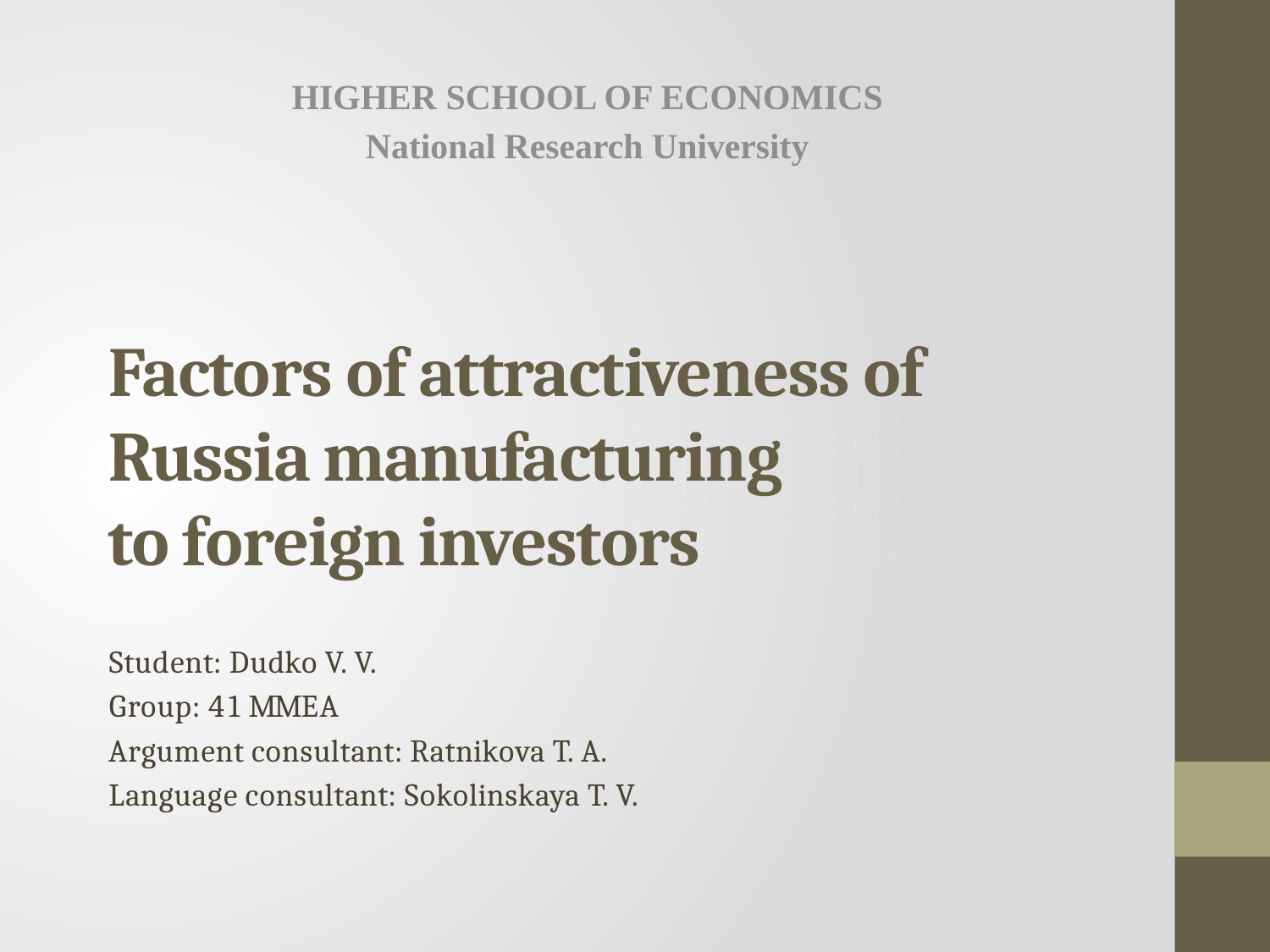

HIGHER SCHOOL OF ECONOMICS
National Research University
# Factors of attractiveness of Russia manufacturing to foreign investors
Student: Dudko V. V.
Group: 41 MMEA
Argument consultant: Ratnikova T. A.
Language consultant: Sokolinskaya T. V.